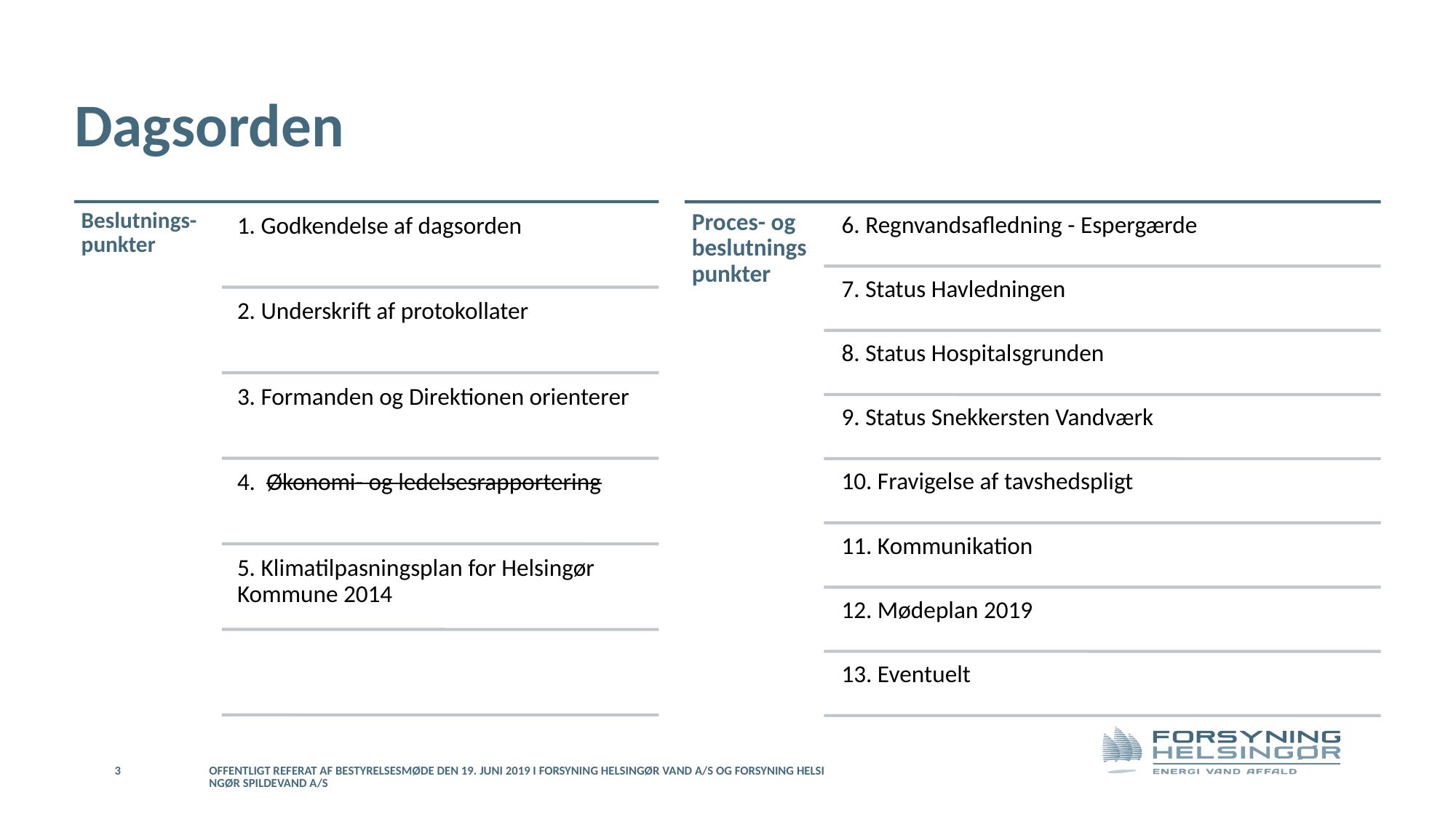

# Dagsorden
Proces- og beslutningspunkter
6. Regnvandsafledning - Espergærde
7. Status Havledningen
8. Status Hospitalsgrunden
9. Status Snekkersten Vandværk
10. Fravigelse af tavshedspligt
11. Kommunikation
12. Mødeplan 2019
13. Eventuelt
Beslutnings-punkter
1. Godkendelse af dagsorden
2. Underskrift af protokollater
3. Formanden og Direktionen orienterer
4.  Økonomi- og ledelsesrapportering
5. Klimatilpasningsplan for Helsingør Kommune 2014

3
Offentligt referat af bestyrelsesmøde den 19. juni 2019 i Forsyning Helsingør Vand A/S og Forsyning Helsingør Spildevand A/S